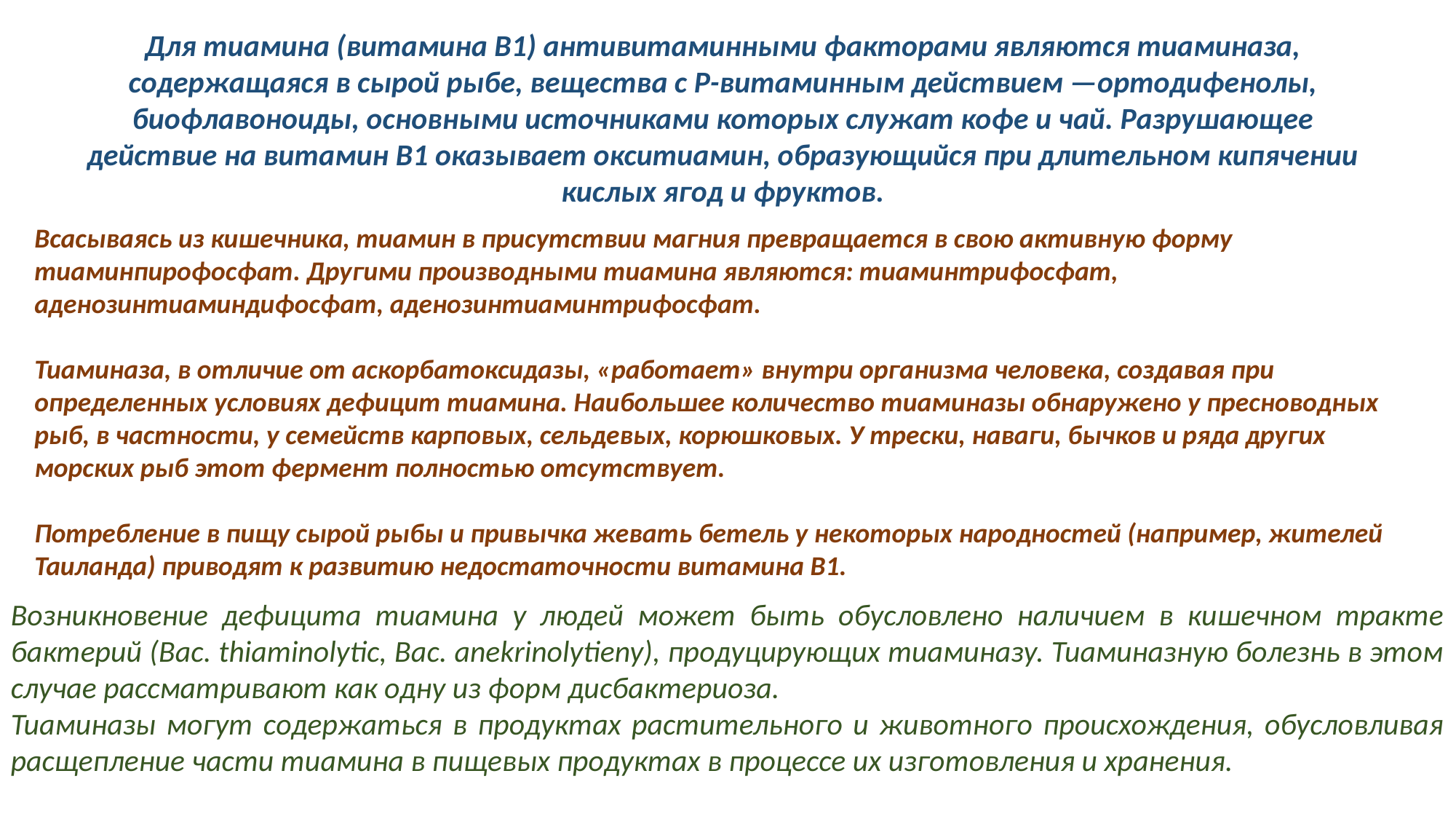

Для тиамина (витамина В1) антивитаминными факторами являются тиаминаза, содержащаяся в сырой рыбе, вещества с Р-витаминным действием —ортодифенолы, биофлавоноиды, основными источниками которых служат кофе и чай. Разрушающее действие на витамин В1 оказывает окситиамин, образующийся при длительном кипячении кислых ягод и фруктов.
Всасываясь из кишечника, тиамин в присутствии магния превращается в свою активную форму тиаминпирофосфат. Другими производными тиамина являются: тиаминтрифосфат, аденозинтиаминдифосфат, аденозинтиаминтрифосфат.

Тиаминаза, в отличие от аскорбатоксидазы, «работает» внутри организма человека, создавая при определенных условиях дефицит тиамина. Наибольшее количество тиаминазы обнаружено у пресноводных рыб, в частности, у семейств карповых, сельдевых, корюшковых. У трески, наваги, бычков и ряда других морских рыб этот фермент полностью отсутствует.

Потребление в пищу сырой рыбы и привычка жевать бетель у некоторых народностей (например, жителей Таиланда) приводят к развитию недостаточности витамина В1.
Возникновение дефицита тиамина у людей может быть обусловлено наличием в кишечном тракте бактерий (Bac. thiaminolytic, Bac. anekrinolytieny), продуцирующих тиаминазу. Тиаминазную болезнь в этом случае рассматривают как одну из форм дисбактериоза.
Тиаминазы могут содержаться в продуктах растительного и животного происхождения, обусловливая расщепление части тиамина в пищевых продуктах в процессе их изготовления и хранения.